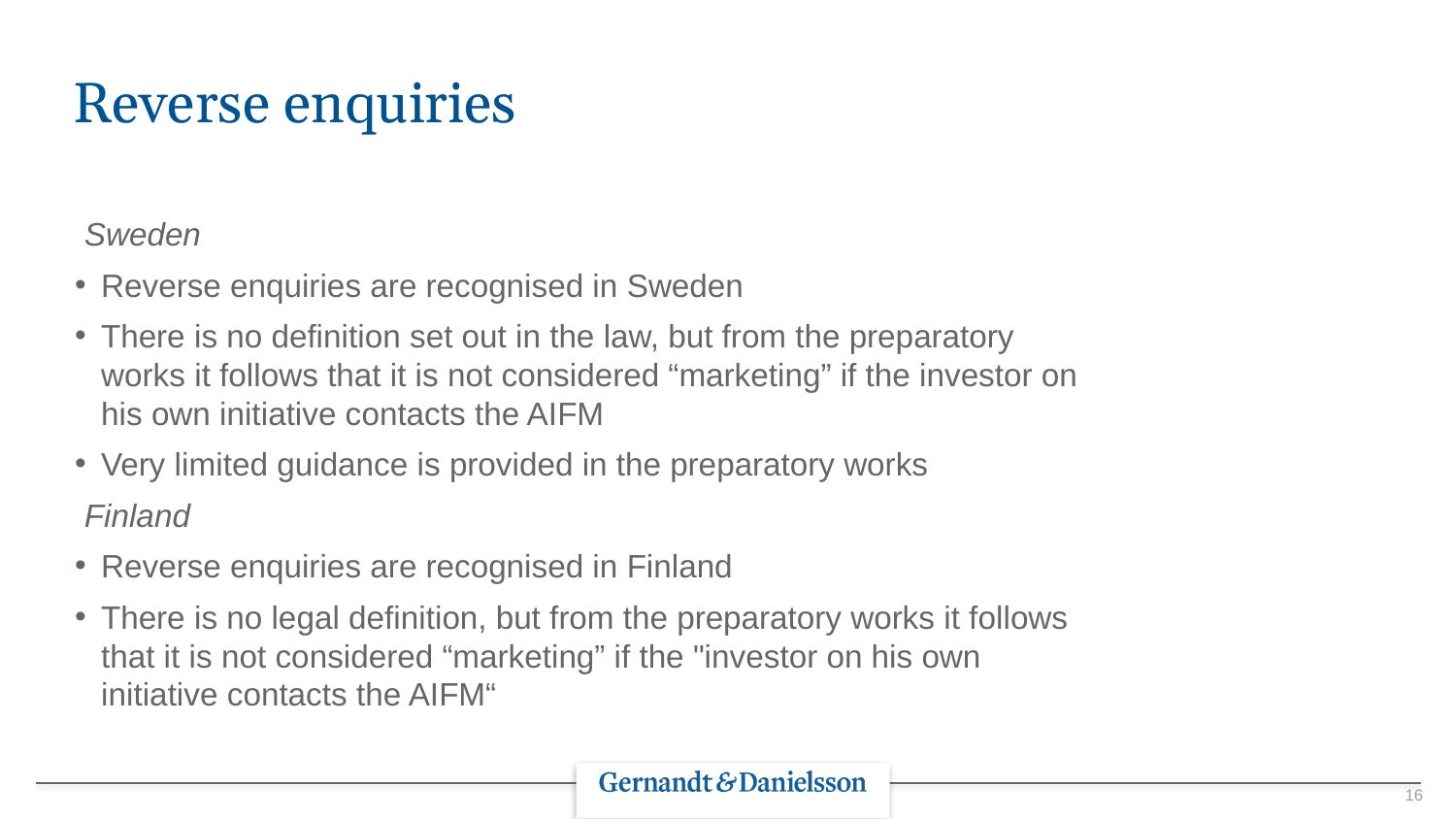

# Reverse enquiries
Sweden
Reverse enquiries are recognised in Sweden
There is no definition set out in the law, but from the preparatory works it follows that it is not considered “marketing” if the investor on his own initiative contacts the AIFM
Very limited guidance is provided in the preparatory works
Finland
Reverse enquiries are recognised in Finland
There is no legal definition, but from the preparatory works it follows that it is not considered “marketing” if the "investor on his own initiative contacts the AIFM“
16